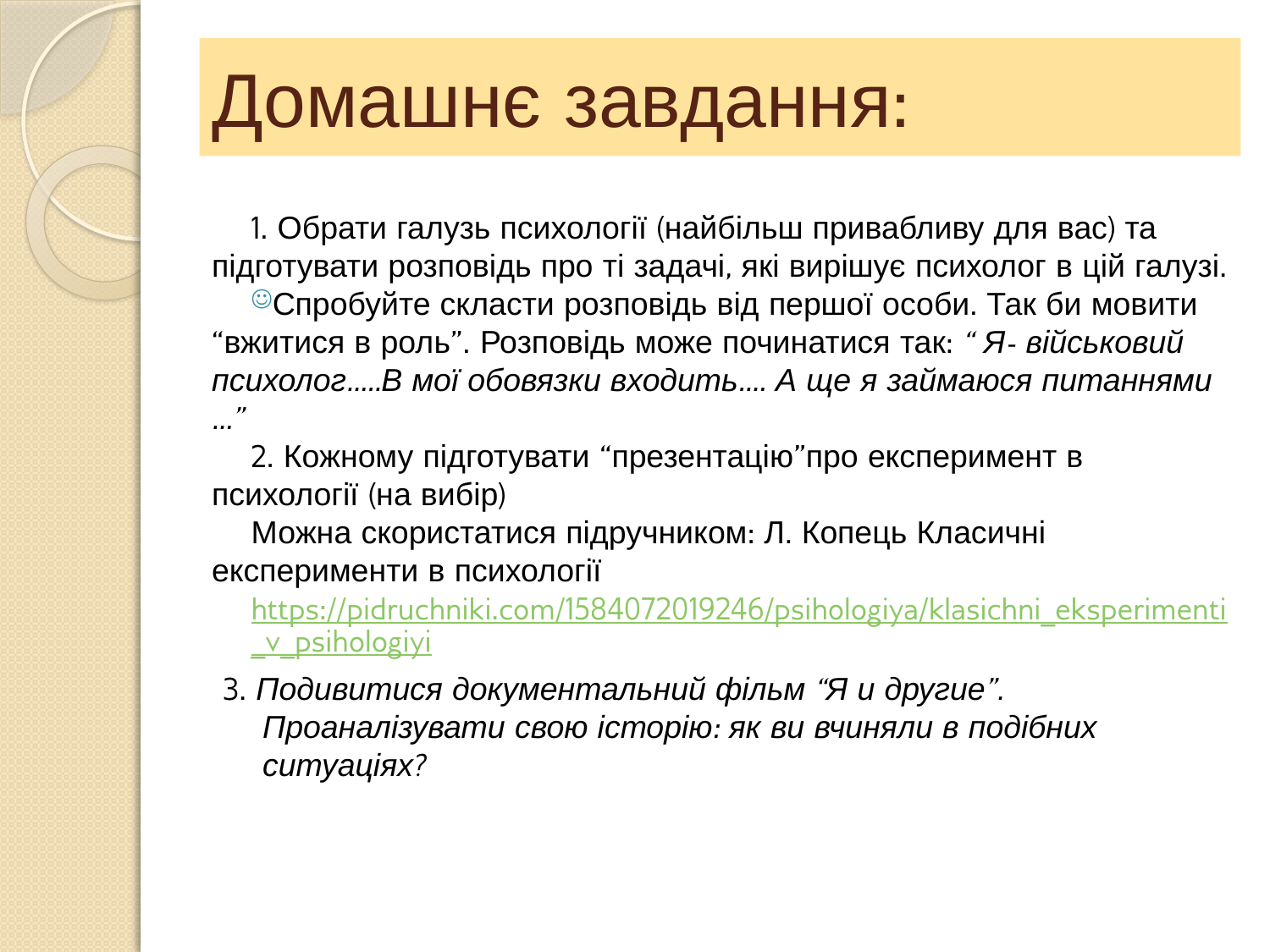

# Домашнє завдання:
1. Обрати галузь психології (найбільш привабливу для вас) та підготувати розповідь про ті задачі, які вирішує психолог в цій галузі.
Спробуйте скласти розповідь від першої особи. Так би мовити “вжитися в роль”. Розповідь може починатися так: “ Я- військовий психолог…..В мої обовязки входить…. А ще я займаюся питаннями …”
2. Кожному підготувати “презентацію”про експеримент в психології (на вибір)
Можна скористатися підручником: Л. Копець Класичні експерименти в психології
https://pidruchniki.com/1584072019246/psihologiya/klasichni_eksperimenti_v_psihologiyi
3. Подивитися документальний фільм “Я и другие”. Проаналізувати свою історію: як ви вчиняли в подібних ситуаціях?